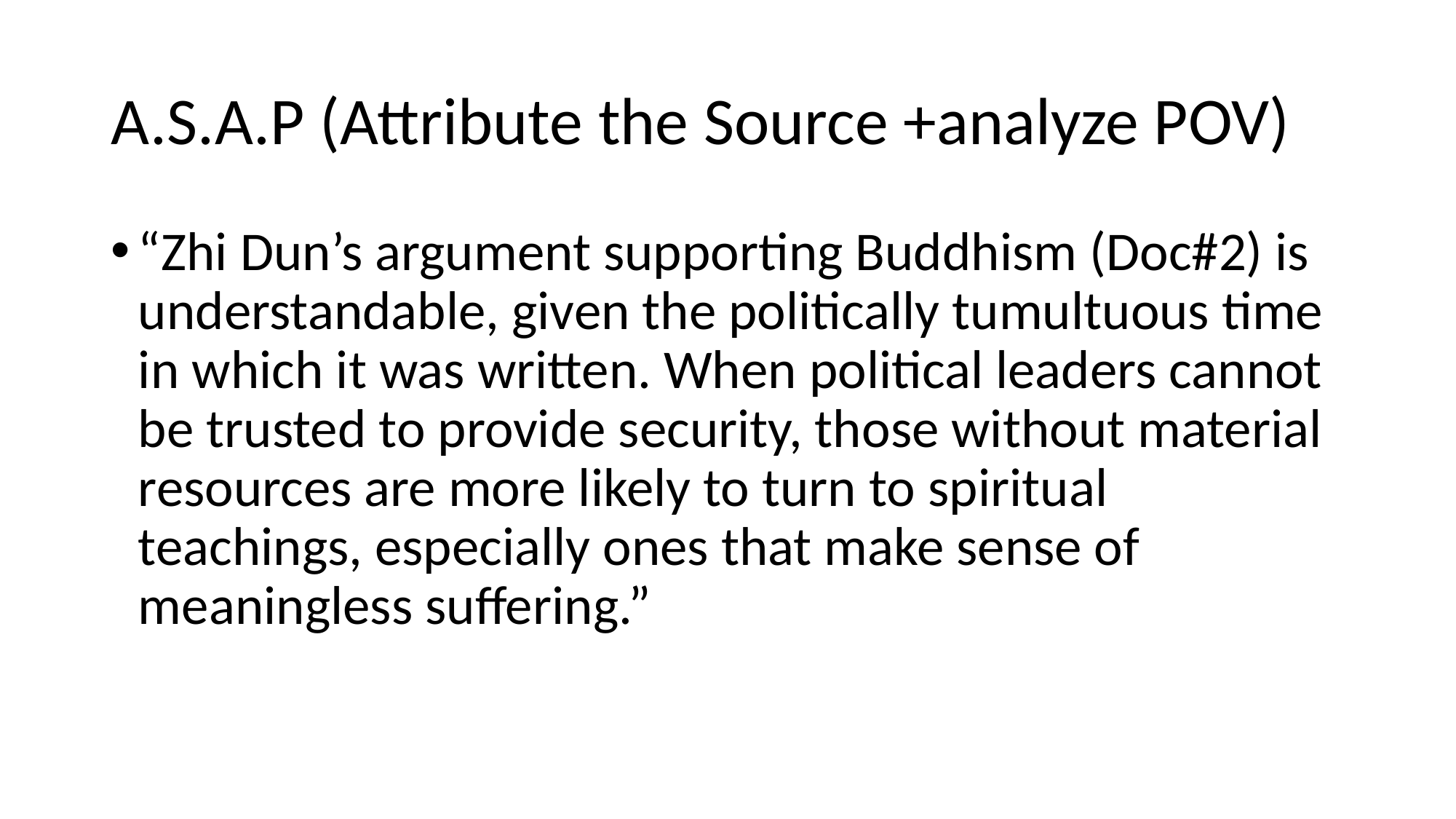

# A.S.A.P (Attribute the Source +analyze POV)
“Zhi Dun’s argument supporting Buddhism (Doc#2) is understandable, given the politically tumultuous time in which it was written. When political leaders cannot be trusted to provide security, those without material resources are more likely to turn to spiritual teachings, especially ones that make sense of meaningless suffering.”